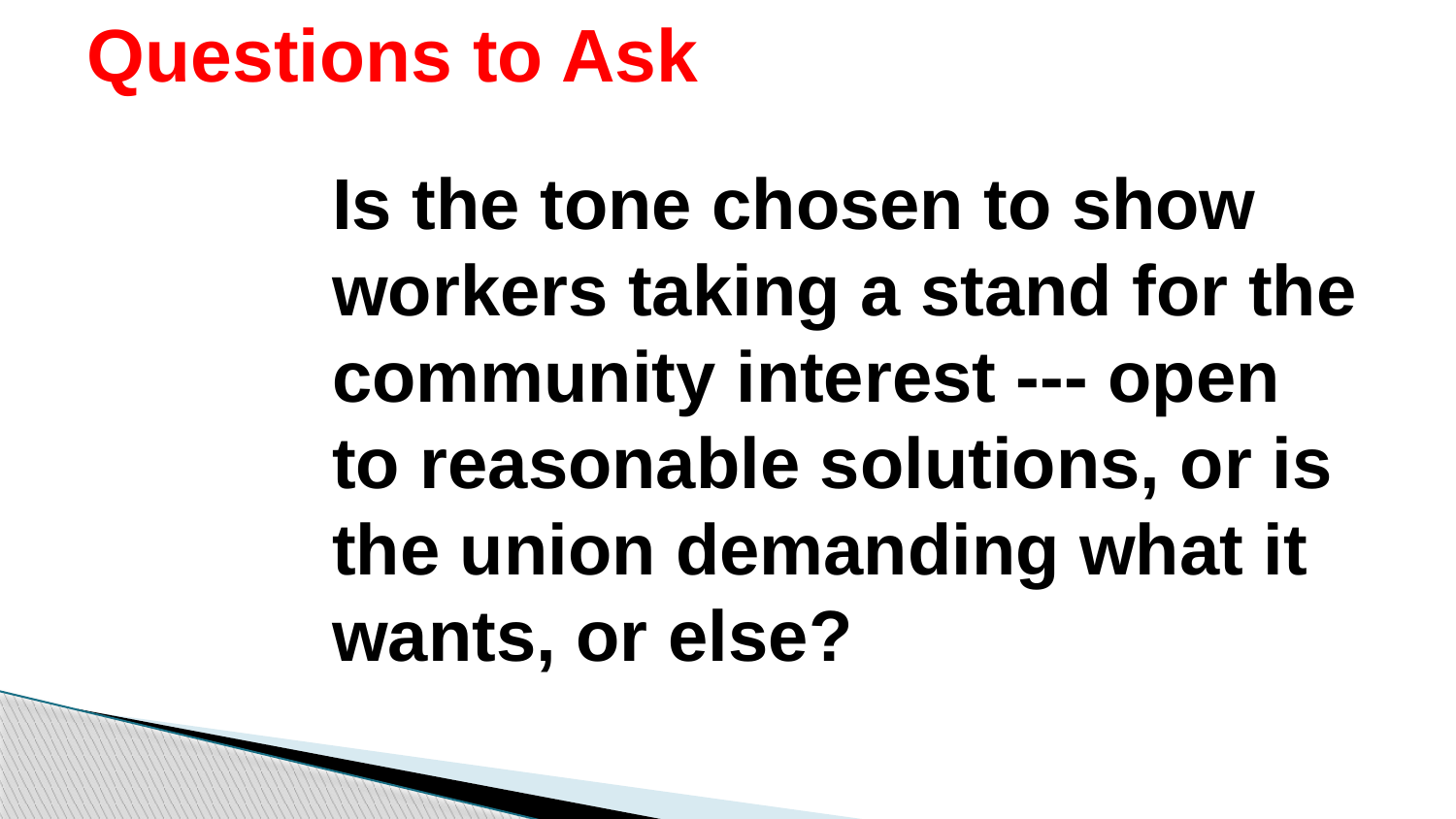

# Questions to Ask
	Is the tone chosen to show workers taking a stand for the community interest --- open to reasonable solutions, or is the union demanding what it wants, or else?